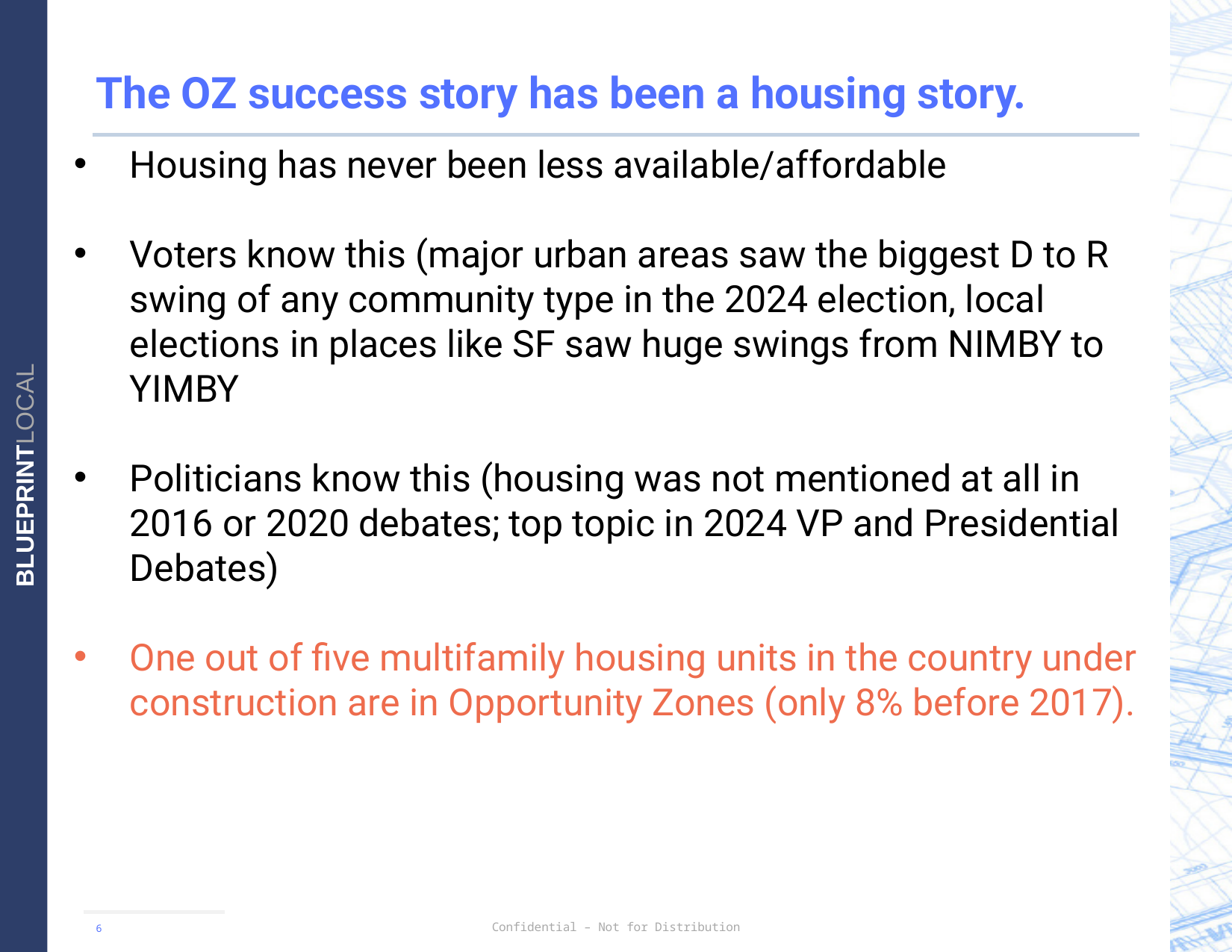

# The OZ success story has been a housing story.
Housing has never been less available/affordable

Voters know this (major urban areas saw the biggest D to R swing of any community type in the 2024 election, local elections in places like SF saw huge swings from NIMBY to YIMBY

Politicians know this (housing was not mentioned at all in 2016 or 2020 debates; top topic in 2024 VP and Presidential Debates)

One out of five multifamily housing units in the country under construction are in Opportunity Zones (only 8% before 2017).

6